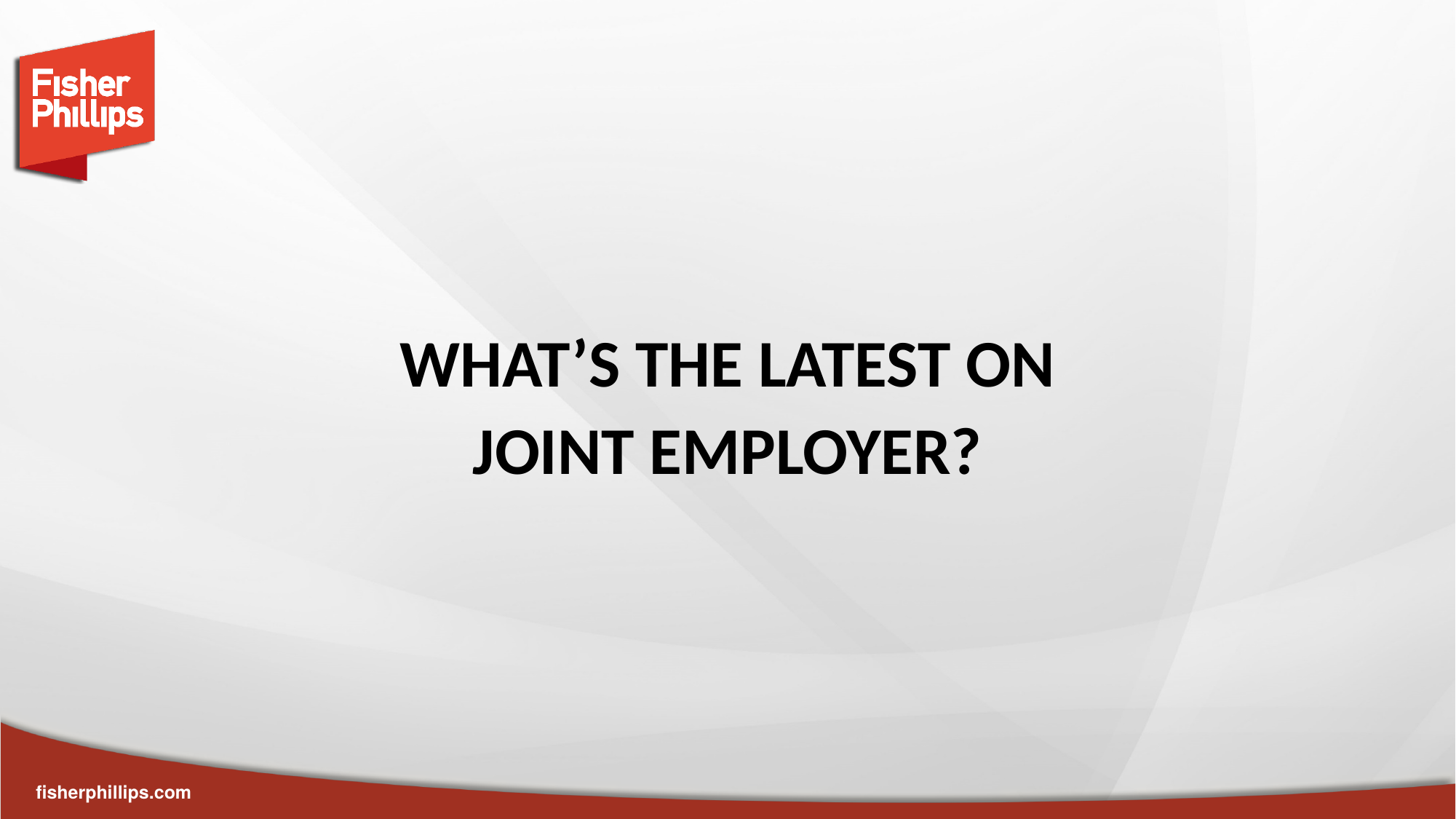

#

WHAT’S THE LATEST ON
JOINT EMPLOYER?